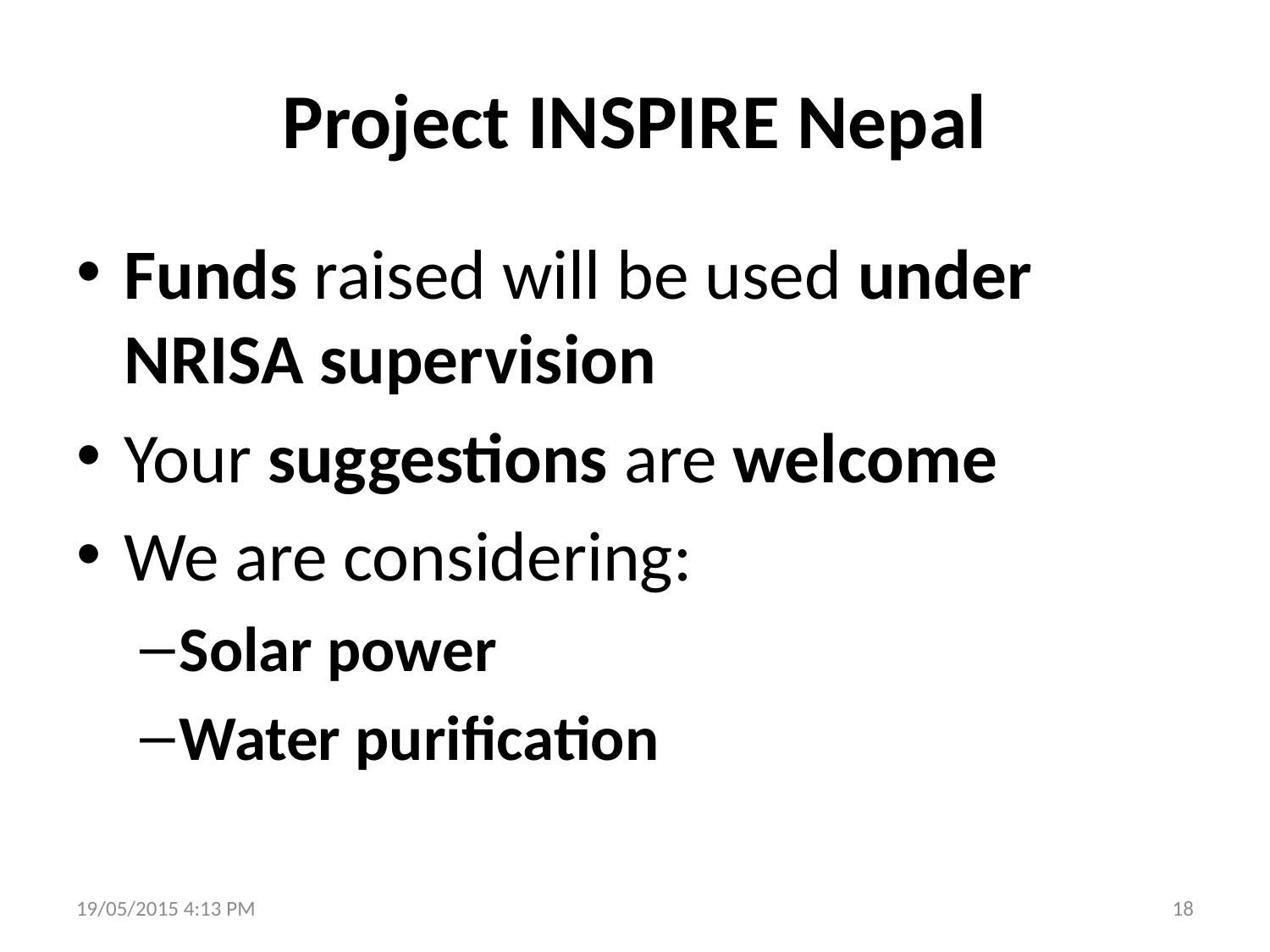

# Project INSPIRE Nepal
Funds raised will be used under NRISA supervision
Your suggestions are welcome
We are considering:
Solar power
Water purification

19/05/2015 4:13 PM
18